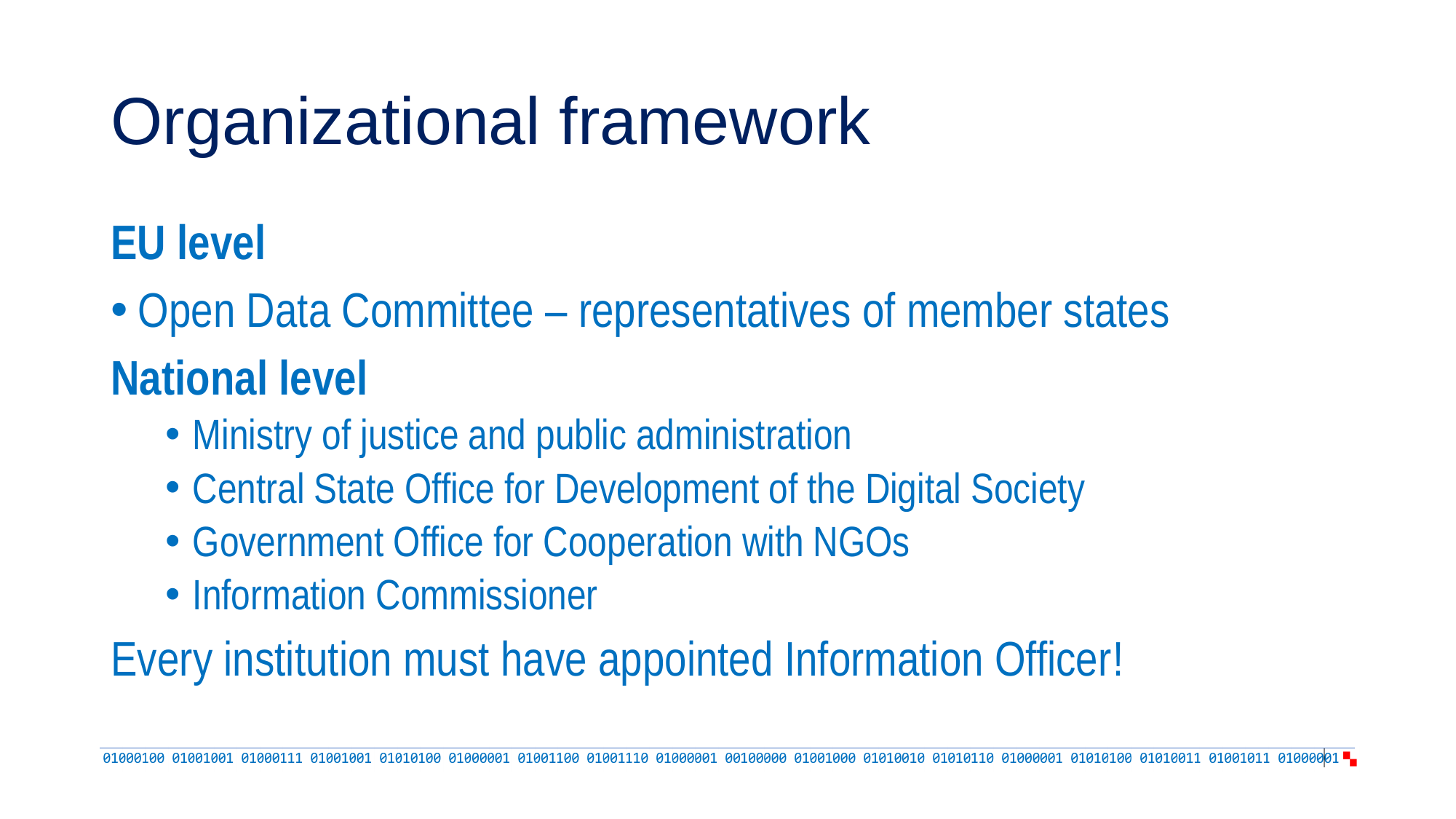

# Organizational framework
EU level
Open Data Committee – representatives of member states
National level
Ministry of justice and public administration
Central State Office for Development of the Digital Society
Government Office for Cooperation with NGOs
Information Commissioner
Every institution must have appointed Information Officer!